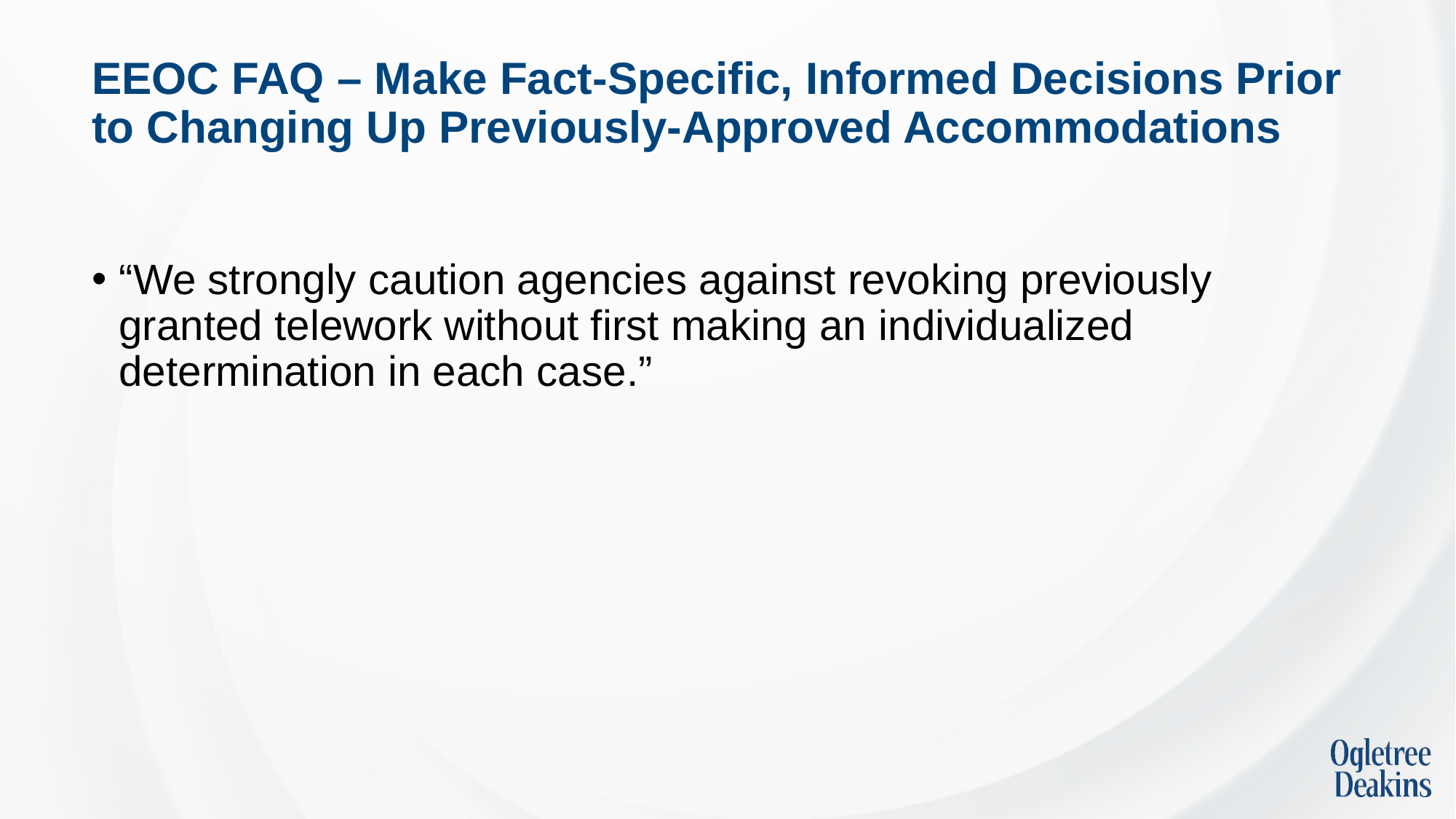

# EEOC FAQ – Make Fact-Specific, Informed Decisions Prior to Changing Up Previously-Approved Accommodations

“We strongly caution agencies against revoking previously granted telework without first making an individualized determination in each case.”